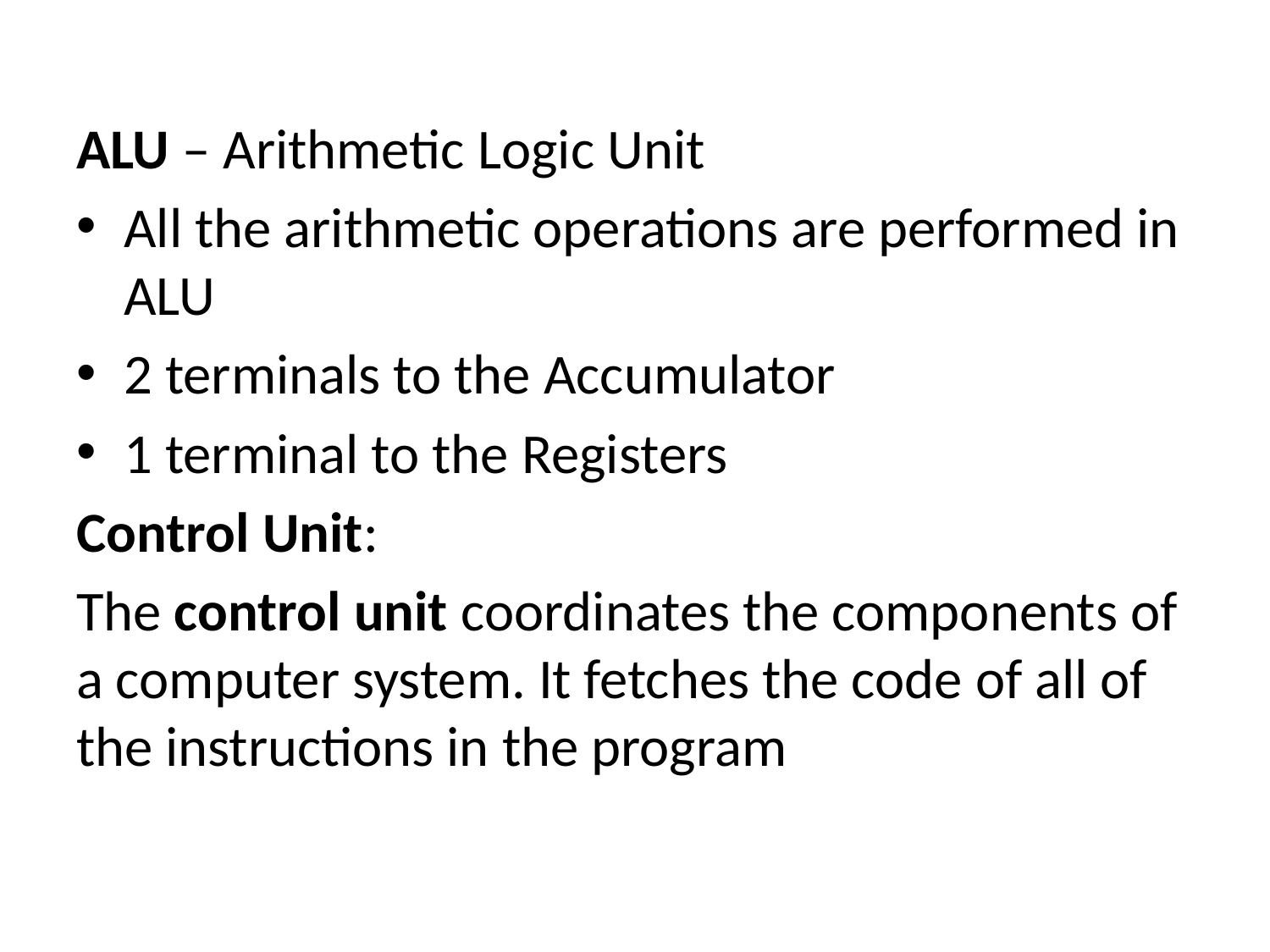

#
ALU – Arithmetic Logic Unit
All the arithmetic operations are performed in ALU
2 terminals to the Accumulator
1 terminal to the Registers
Control Unit:
The control unit coordinates the components of a computer system. It fetches the code of all of the instructions in the program